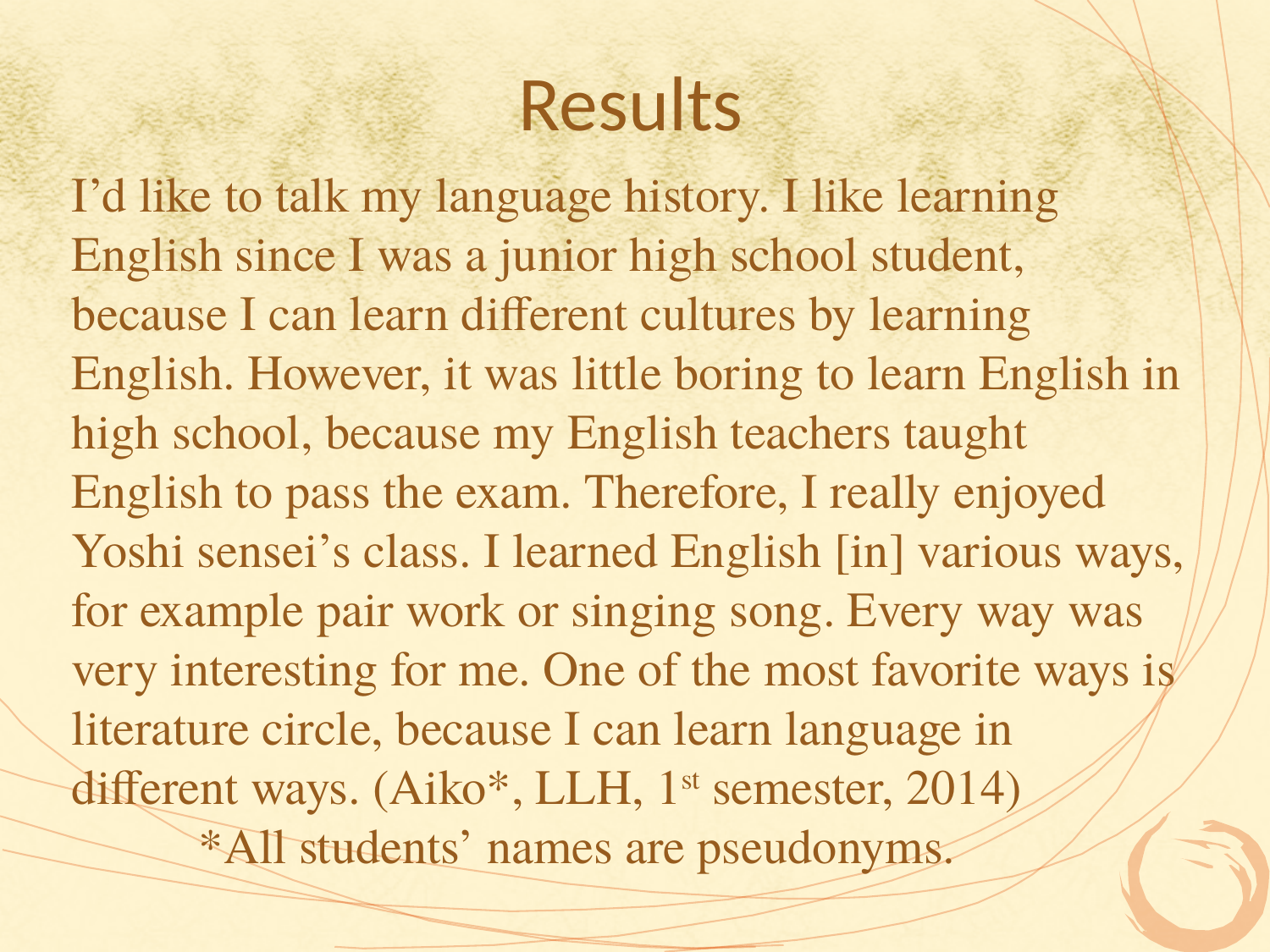

# Results
I’d like to talk my language history. I like learning English since I was a junior high school student, because I can learn different cultures by learning English. However, it was little boring to learn English in high school, because my English teachers taught English to pass the exam. Therefore, I really enjoyed Yoshi sensei’s class. I learned English [in] various ways, for example pair work or singing song. Every way was very interesting for me. One of the most favorite ways is literature circle, because I can learn language in different ways. (Aiko*, LLH, 1st semester, 2014)
	*All students’ names are pseudonyms.